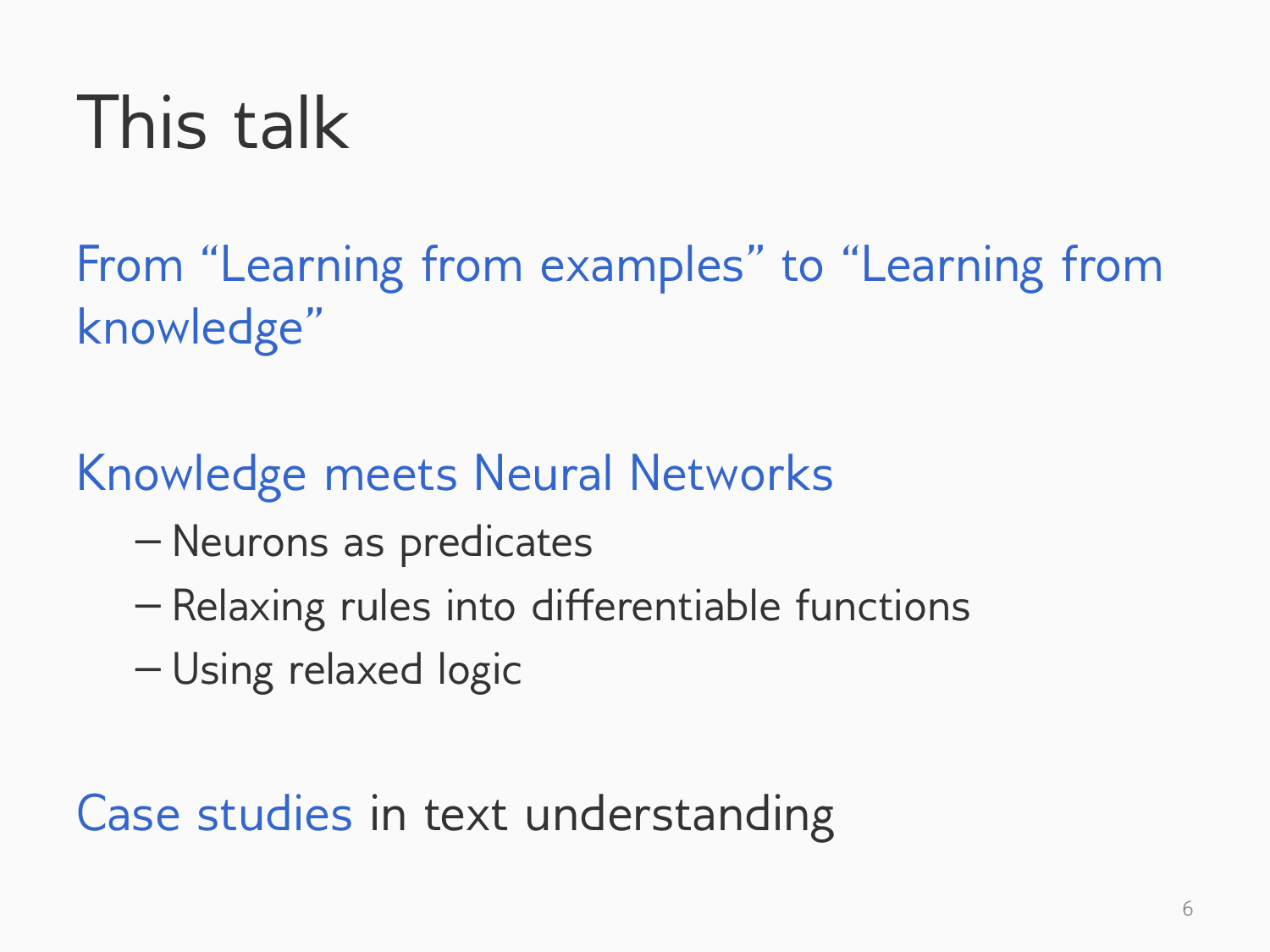

# This talk
From “Learning from examples” to “Learning from knowledge”

Knowledge meets Neural Networks
Neurons as predicates
Relaxing rules into differentiable functions
Using relaxed logic

Case studies in text understanding

6